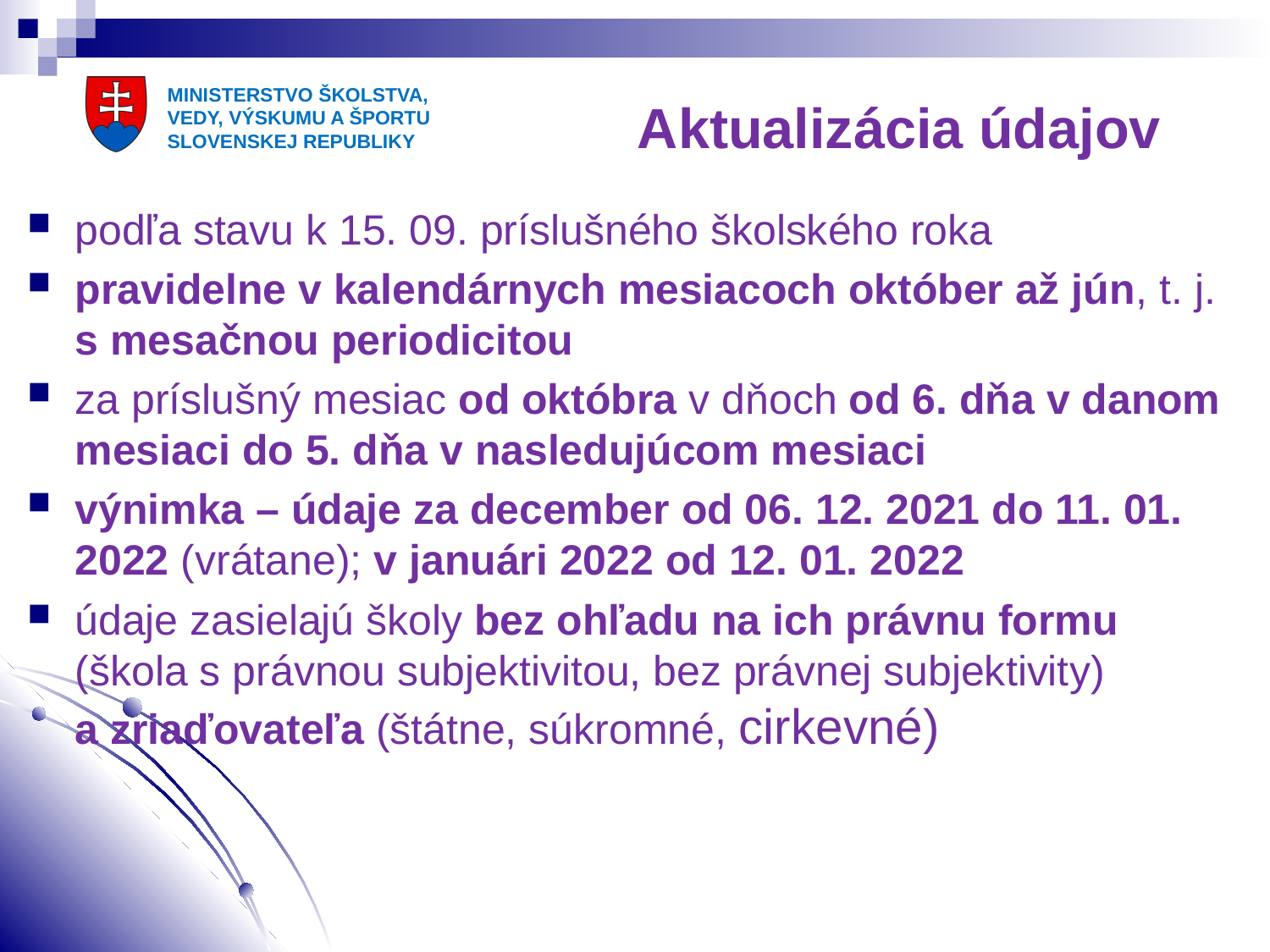

# Aktualizácia údajov
podľa stavu k 15. 09. príslušného školského roka
pravidelne v kalendárnych mesiacoch október až jún, t. j. s mesačnou periodicitou
za príslušný mesiac od októbra v dňoch od 6. dňa v danom mesiaci do 5. dňa v nasledujúcom mesiaci
výnimka – údaje za december od 06. 12. 2021 do 11. 01. 2022 (vrátane); v januári 2022 od 12. 01. 2022
údaje zasielajú školy bez ohľadu na ich právnu formu (škola s právnou subjektivitou, bez právnej subjektivity) a zriaďovateľa (štátne, súkromné, cirkevné)